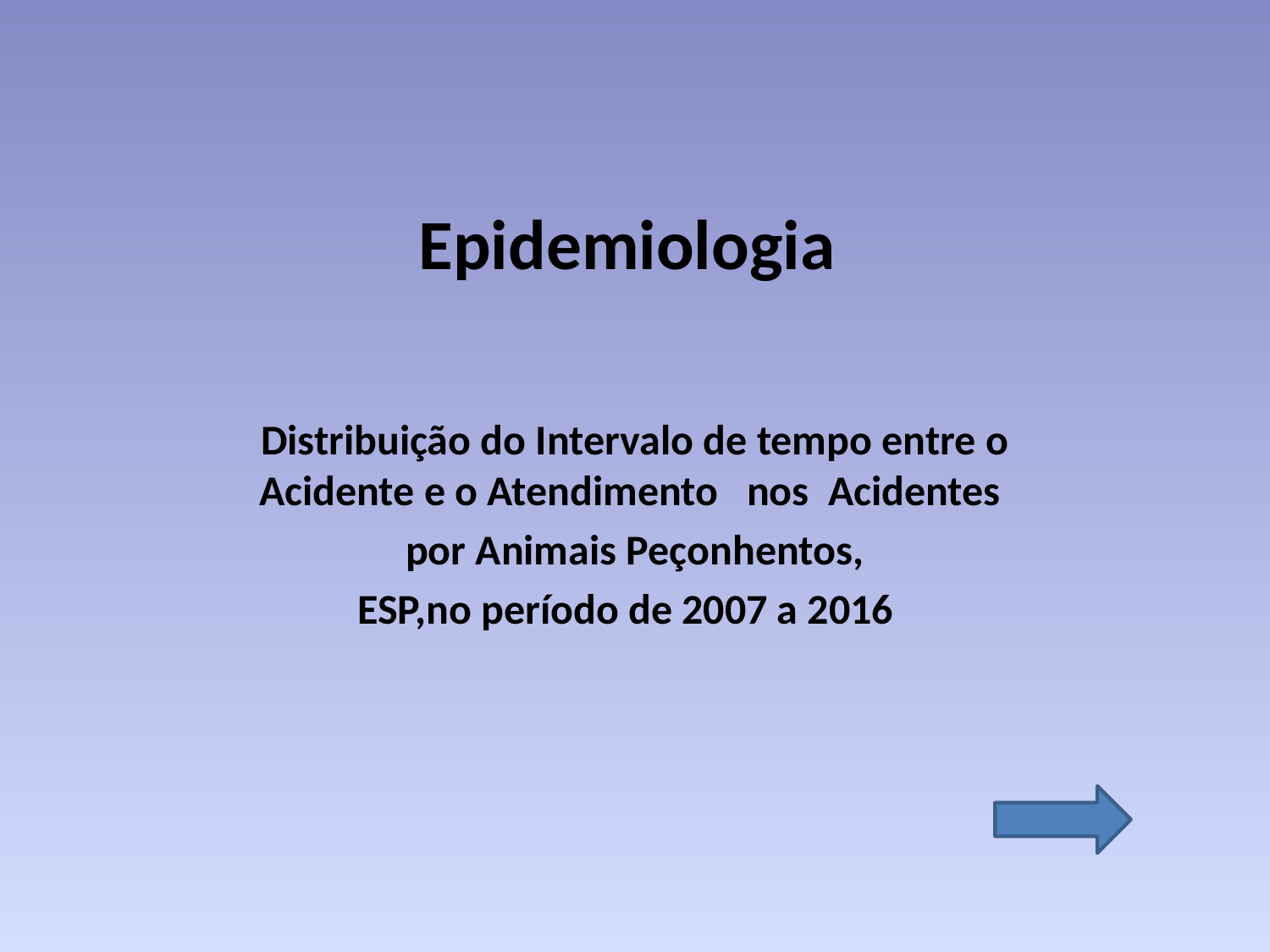

# Epidemiologia
Distribuição do Intervalo de tempo entre o Acidente e o Atendimento   nos  Acidentes
por Animais Peçonhentos,
ESP,no período de 2007 a 2016